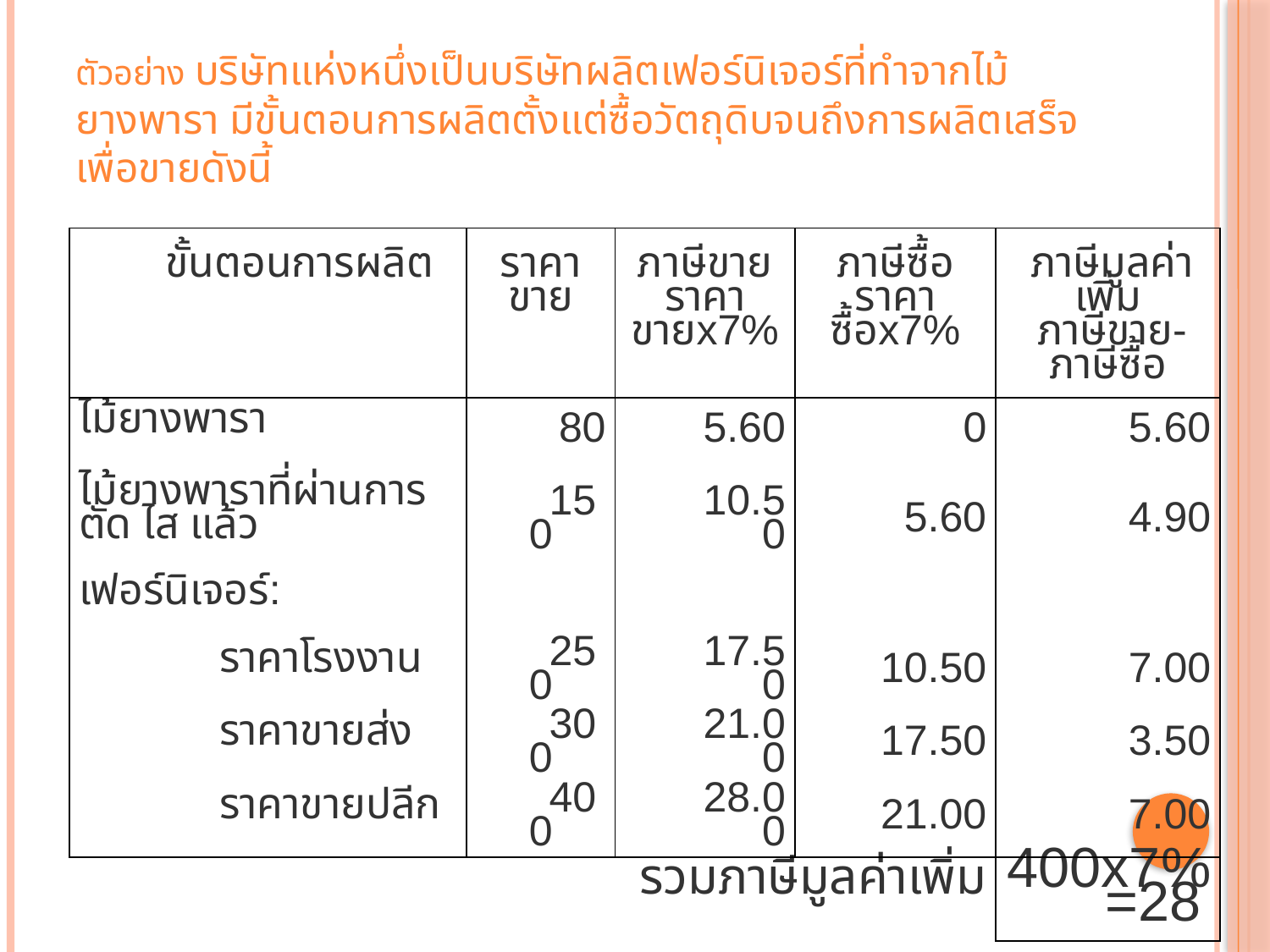

# ตัวอย่าง บริษัทแห่งหนึ่งเป็นบริษัทผลิตเฟอร์นิเจอร์ที่ทำจากไม้ยางพารา มีขั้นตอนการผลิตตั้งแต่ซื้อวัตถุดิบจนถึงการผลิตเสร็จเพื่อขายดังนี้
| ขั้นตอนการผลิต | ราคาขาย | ภาษีขาย ราคาขายx7% | ภาษีซื้อ ราคาซื้อx7% | ภาษีมูลค่าเพิ่ม ภาษีขาย-ภาษีซื้อ |
| --- | --- | --- | --- | --- |
| ไม้ยางพารา | 80 | 5.60 | 0 | 5.60 |
| ไม้ยางพาราที่ผ่านการตัด ไส แล้ว | 150 | 10.50 | 5.60 | 4.90 |
| เฟอร์นิเจอร์: |  |  |  |  |
| ราคาโรงงาน | 250 | 17.50 | 10.50 | 7.00 |
| ราคาขายส่ง | 300 | 21.00 | 17.50 | 3.50 |
| ราคาขายปลีก | 400 | 28.00 | 21.00 | 7.00 |
|  | รวมภาษีมูลค่าเพิ่ม |  |  | 400x7%=28 |